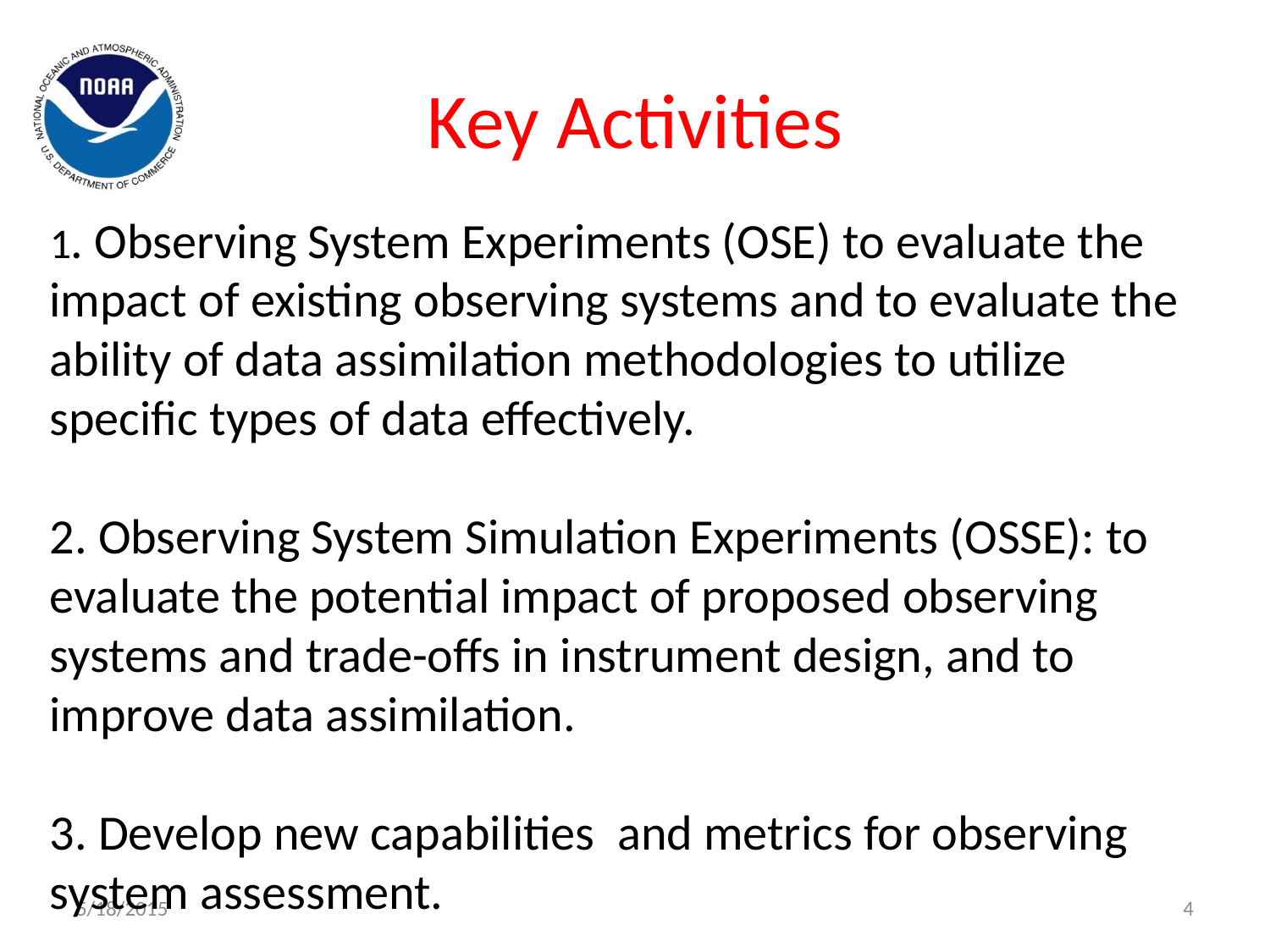

# Key Activities
1. Observing System Experiments (OSE) to evaluate the impact of existing observing systems and to evaluate the ability of data assimilation methodologies to utilize specific types of data effectively.

2. Observing System Simulation Experiments (OSSE): to evaluate the potential impact of proposed observing systems and trade-offs in instrument design, and to improve data assimilation.

3. Develop new capabilities  and metrics for observing system assessment.
5/18/2015
4